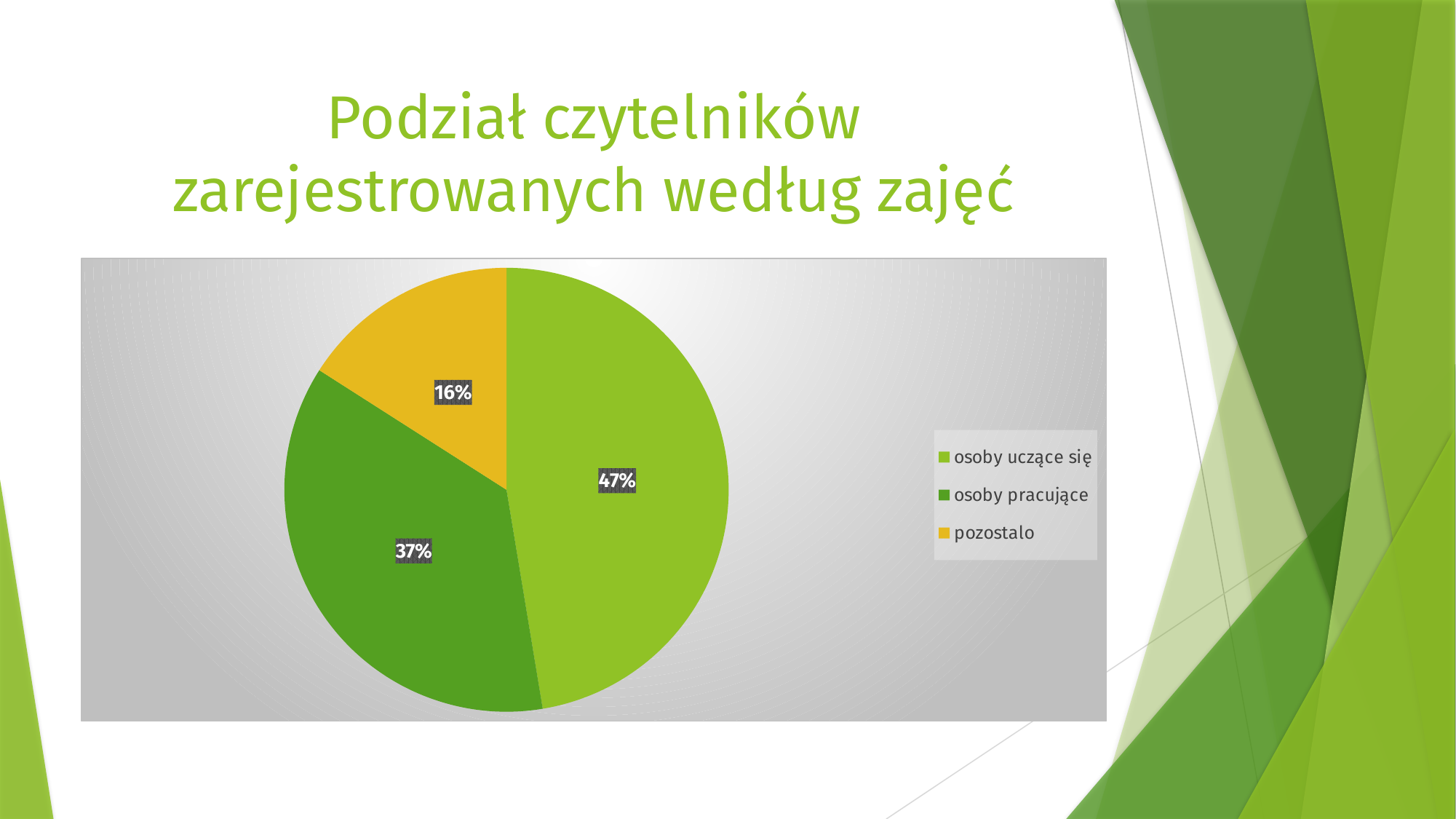

# Podział czytelników zarejestrowanych według zajęć

### Chart

| Category | Sprzedaż |
|---|---|
| osoby uczące się | 309.0 |
| osoby pracujące | 239.0 |
| pozostalo | 104.0 |